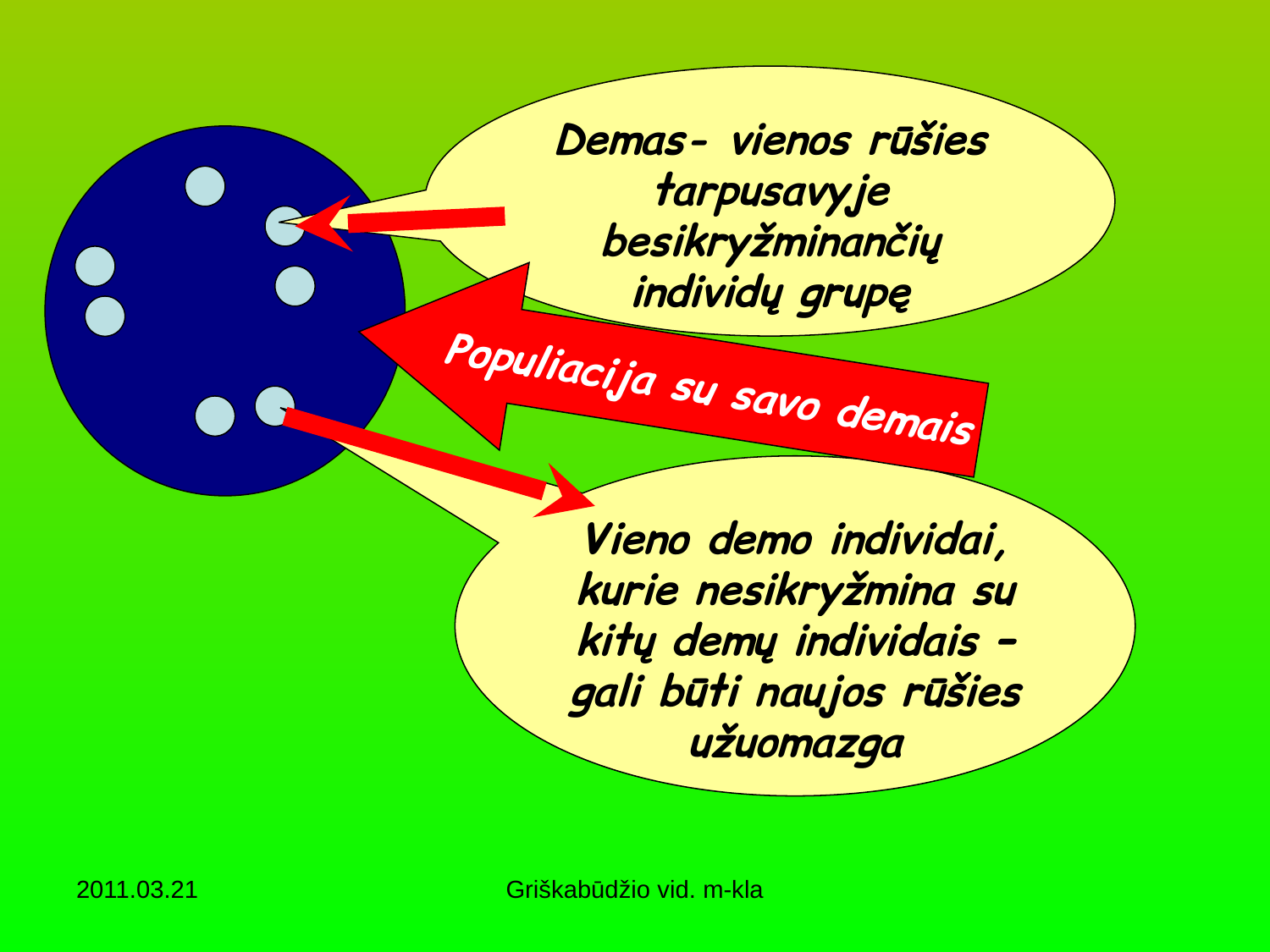

Demas- vienos rūšies tarpusavyje besikryžminančių individų grupę

Populiacija su savo demais

Vieno demo individai, kurie nesikryžmina su kitų demų individais – gali būti naujos rūšies užuomazga
2011.03.21
Griškabūdžio vid. m-kla